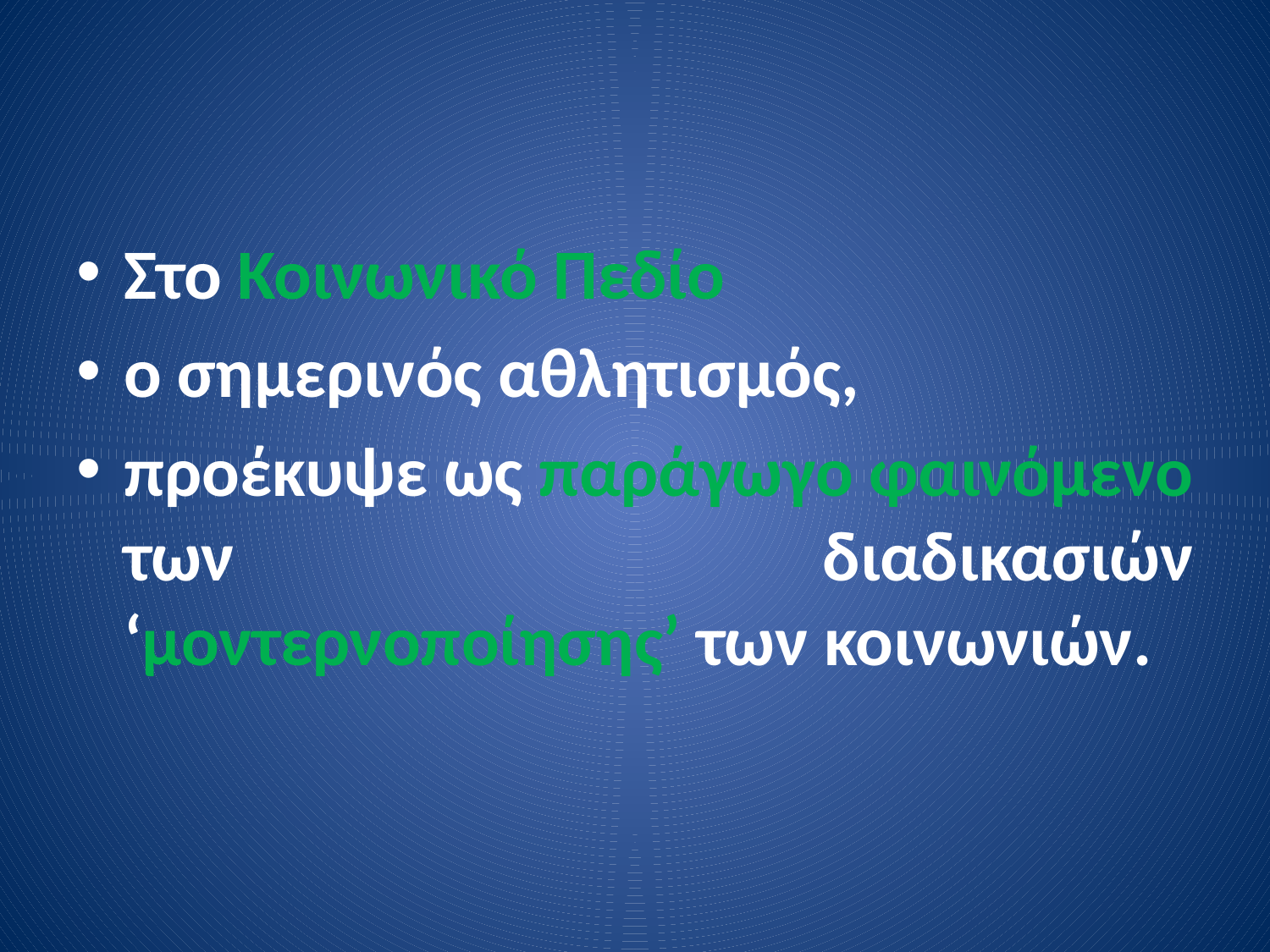

Στο Κοινωνικό Πεδίο
ο σημερινός αθλητισμός,
προέκυψε ως παράγωγο φαινόμενο των διαδικασιών ‘μοντερνοποίησης’ των κοινωνιών.